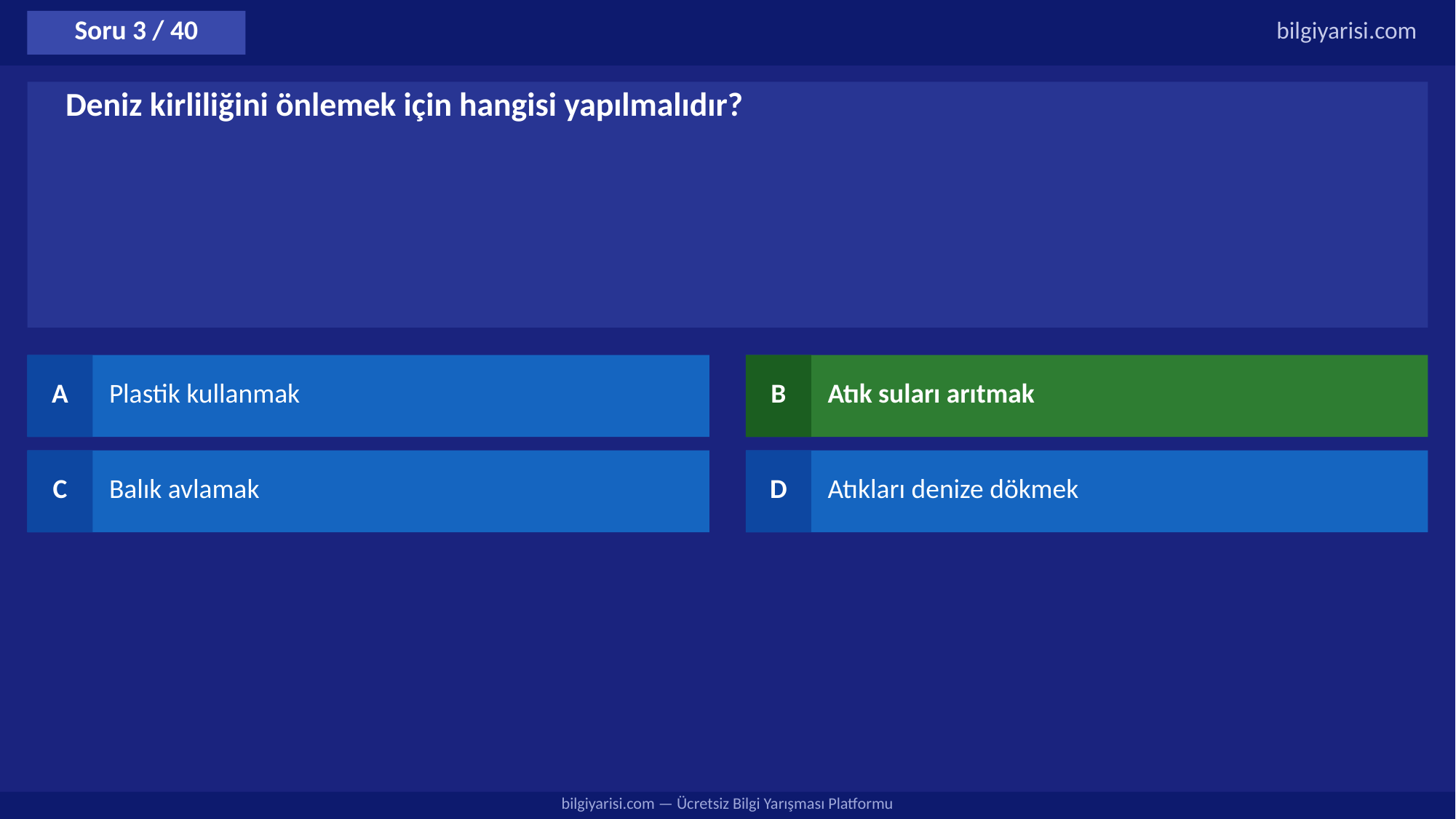

Soru 3 / 40
bilgiyarisi.com

Deniz kirliliğini önlemek için hangisi yapılmalıdır?

A
Plastik kullanmak

B
Atık suları arıtmak

C
Balık avlamak

D
Atıkları denize dökmek
bilgiyarisi.com — Ücretsiz Bilgi Yarışması Platformu